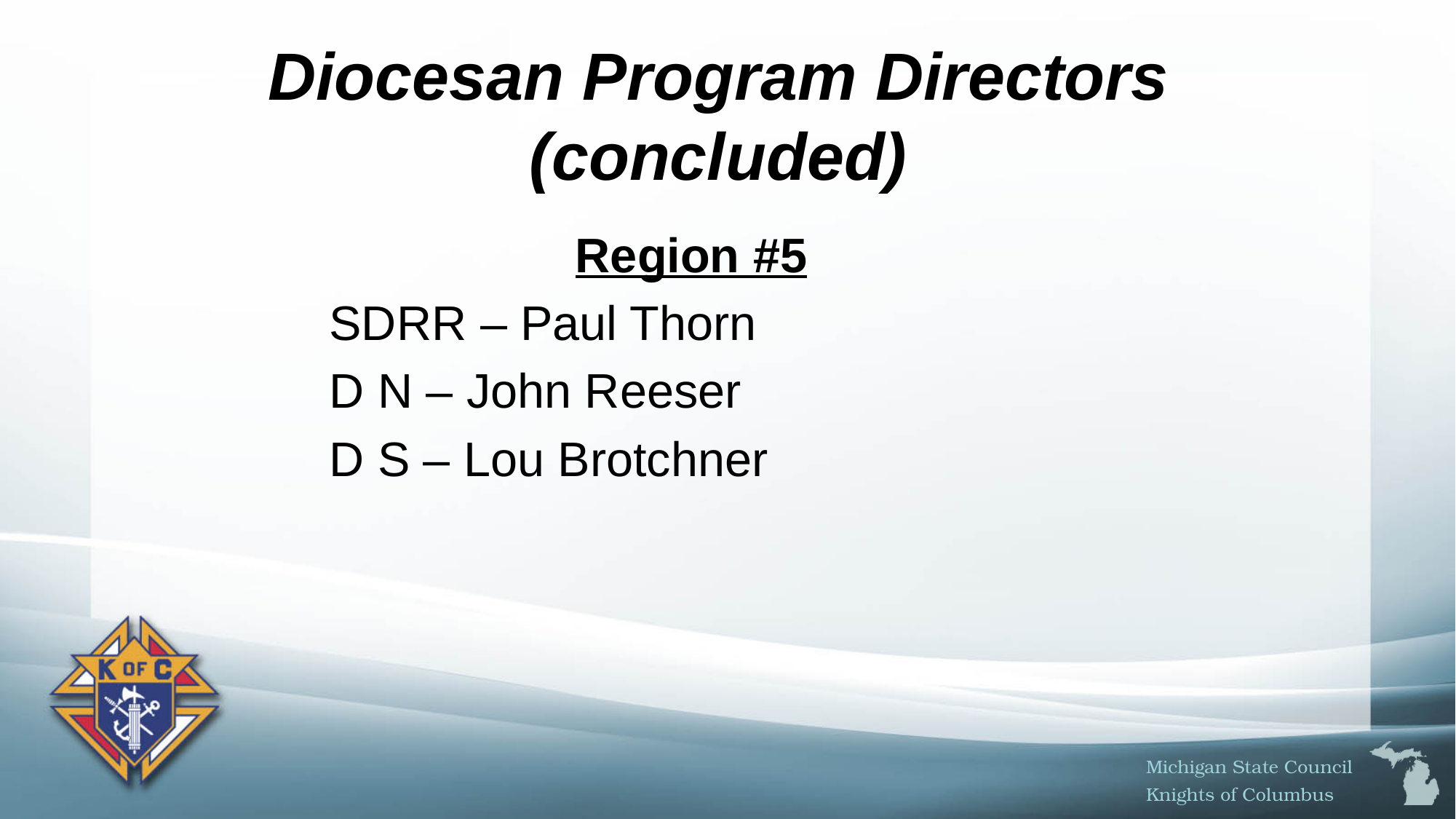

# Diocesan Program Directors (concluded)
Region #5
SDRR – Paul Thorn
D N – John Reeser
D S – Lou Brotchner